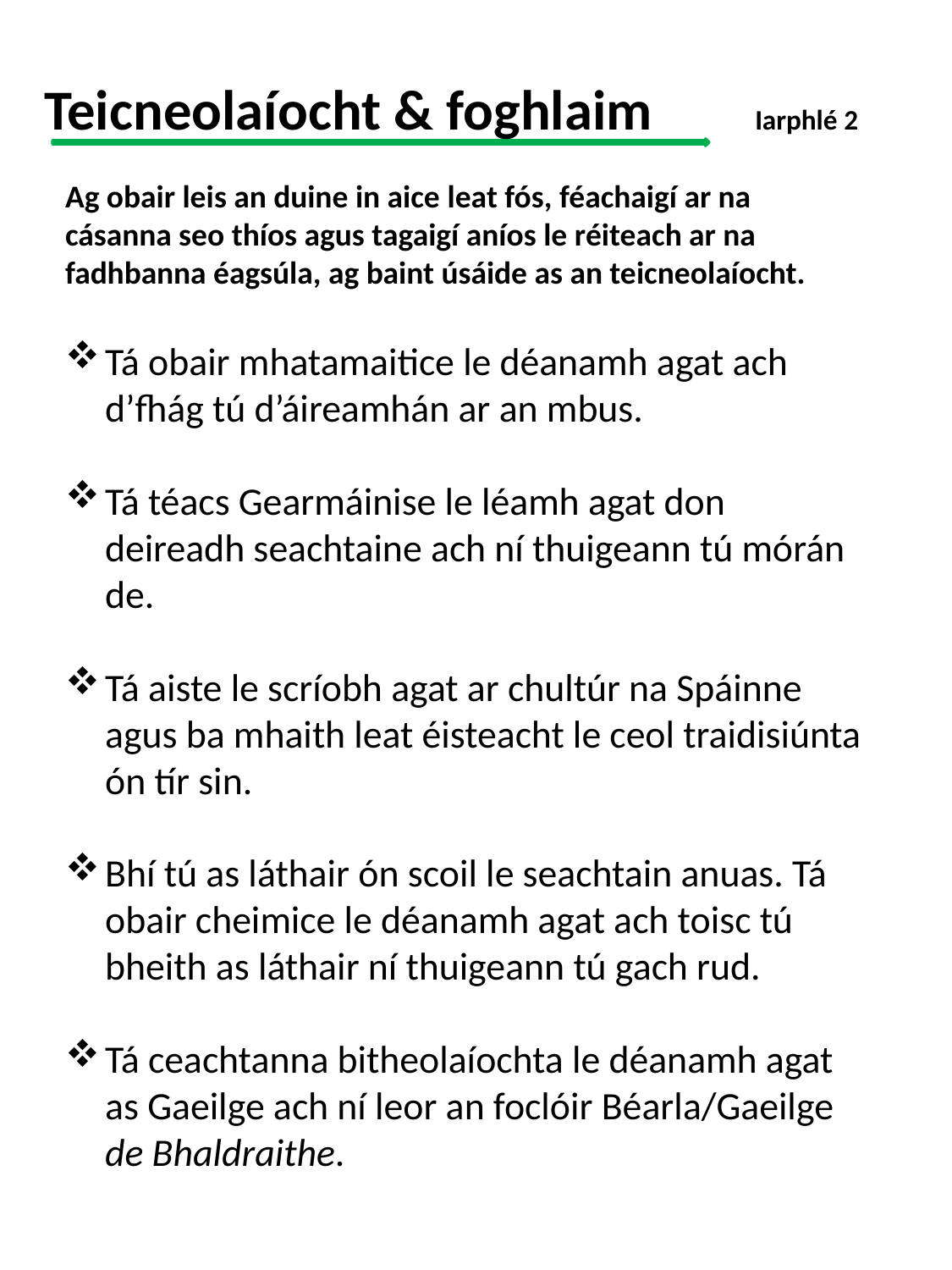

Teicneolaíocht & foghlaim	      Iarphlé 2

Ag obair leis an duine in aice leat fós, féachaigí ar na cásanna seo thíos agus tagaigí aníos le réiteach ar na fadhbanna éagsúla, ag baint úsáide as an teicneolaíocht.

Tá obair mhatamaitice le déanamh agat ach d’fhág tú d’áireamhán ar an mbus.

Tá téacs Gearmáinise le léamh agat don deireadh seachtaine ach ní thuigeann tú mórán de.

Tá aiste le scríobh agat ar chultúr na Spáinne agus ba mhaith leat éisteacht le ceol traidisiúnta ón tír sin.

Bhí tú as láthair ón scoil le seachtain anuas. Tá obair cheimice le déanamh agat ach toisc tú bheith as láthair ní thuigeann tú gach rud.

Tá ceachtanna bitheolaíochta le déanamh agat as Gaeilge ach ní leor an foclóir Béarla/Gaeilge de Bhaldraithe.